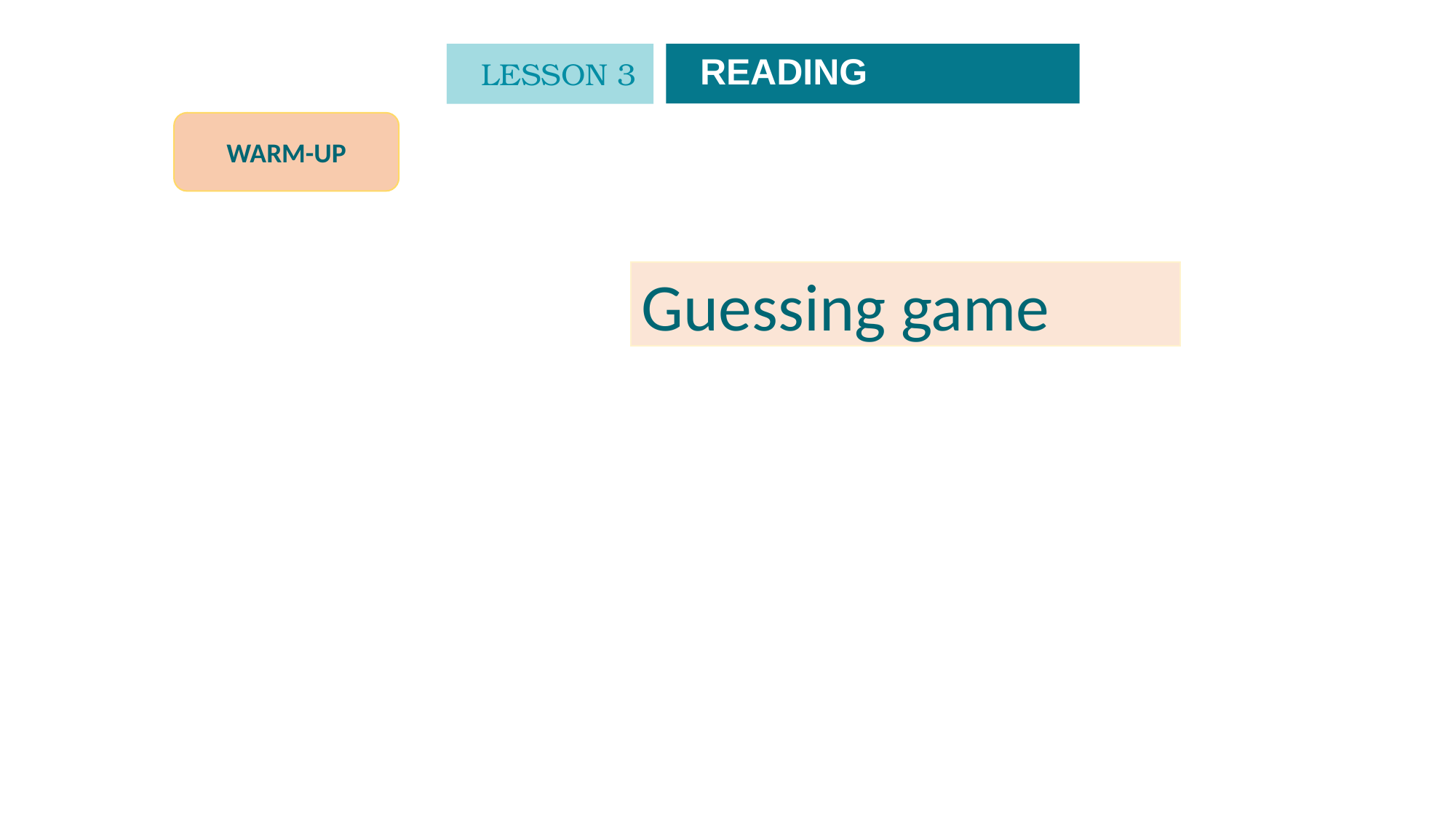

READING

LESSON 3
GETTING STARTED
Unit
WARM-UP

Guessing game